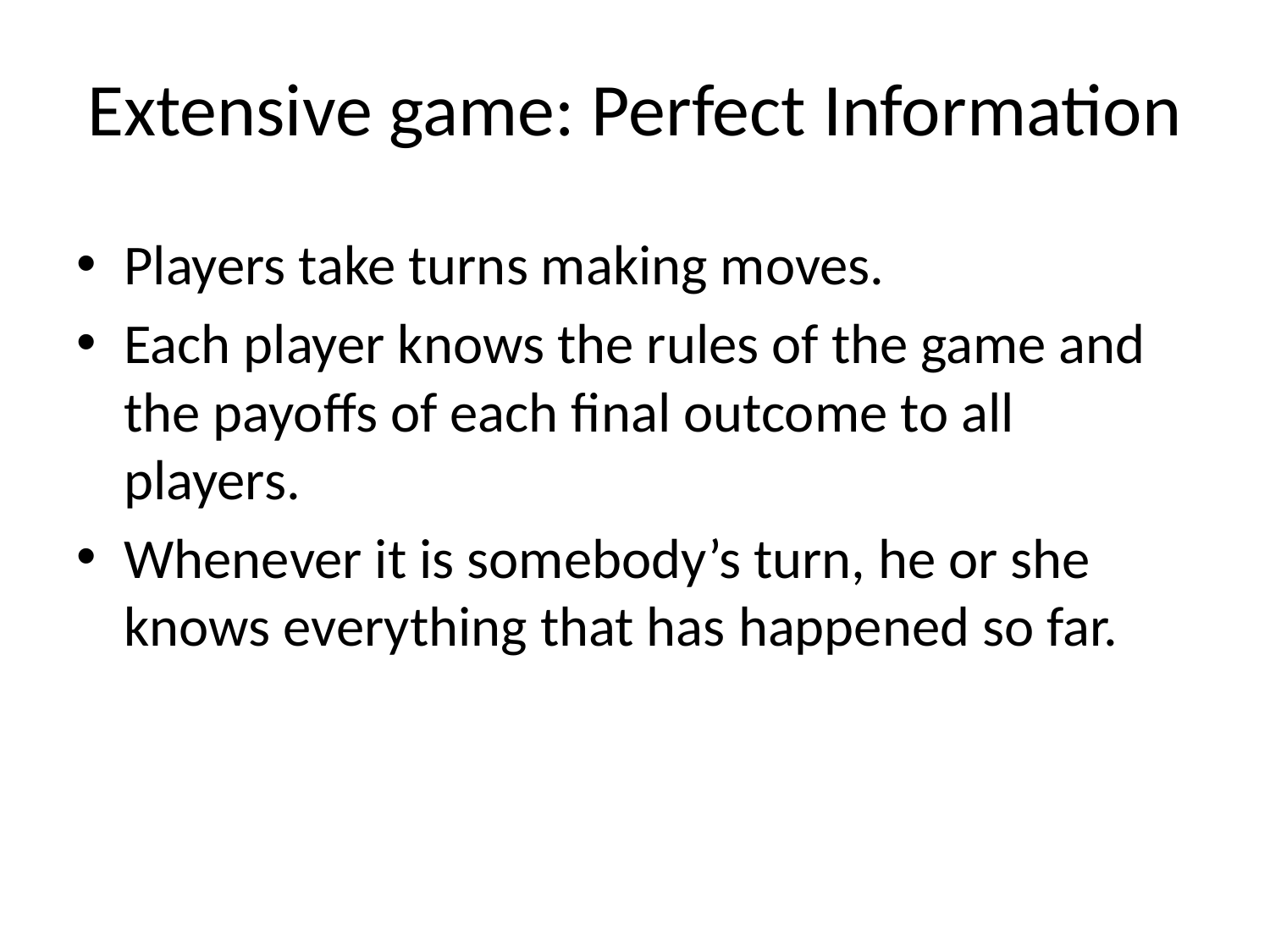

# Extensive game: Perfect Information
Players take turns making moves.
Each player knows the rules of the game and the payoffs of each final outcome to all players.
Whenever it is somebody’s turn, he or she knows everything that has happened so far.